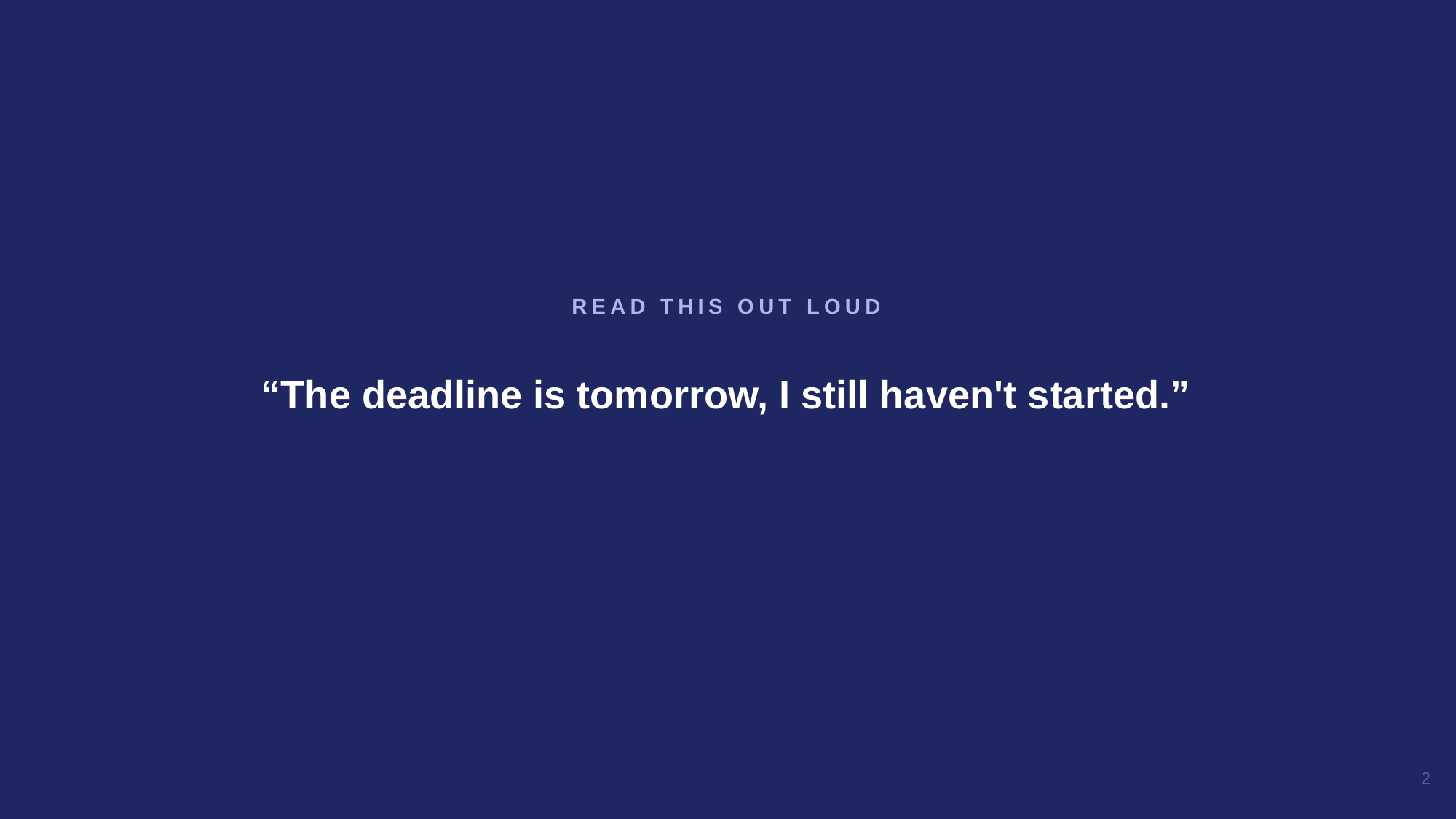

“The deadline is tomorrow, I still haven't started.”
READ THIS OUT LOUD
2